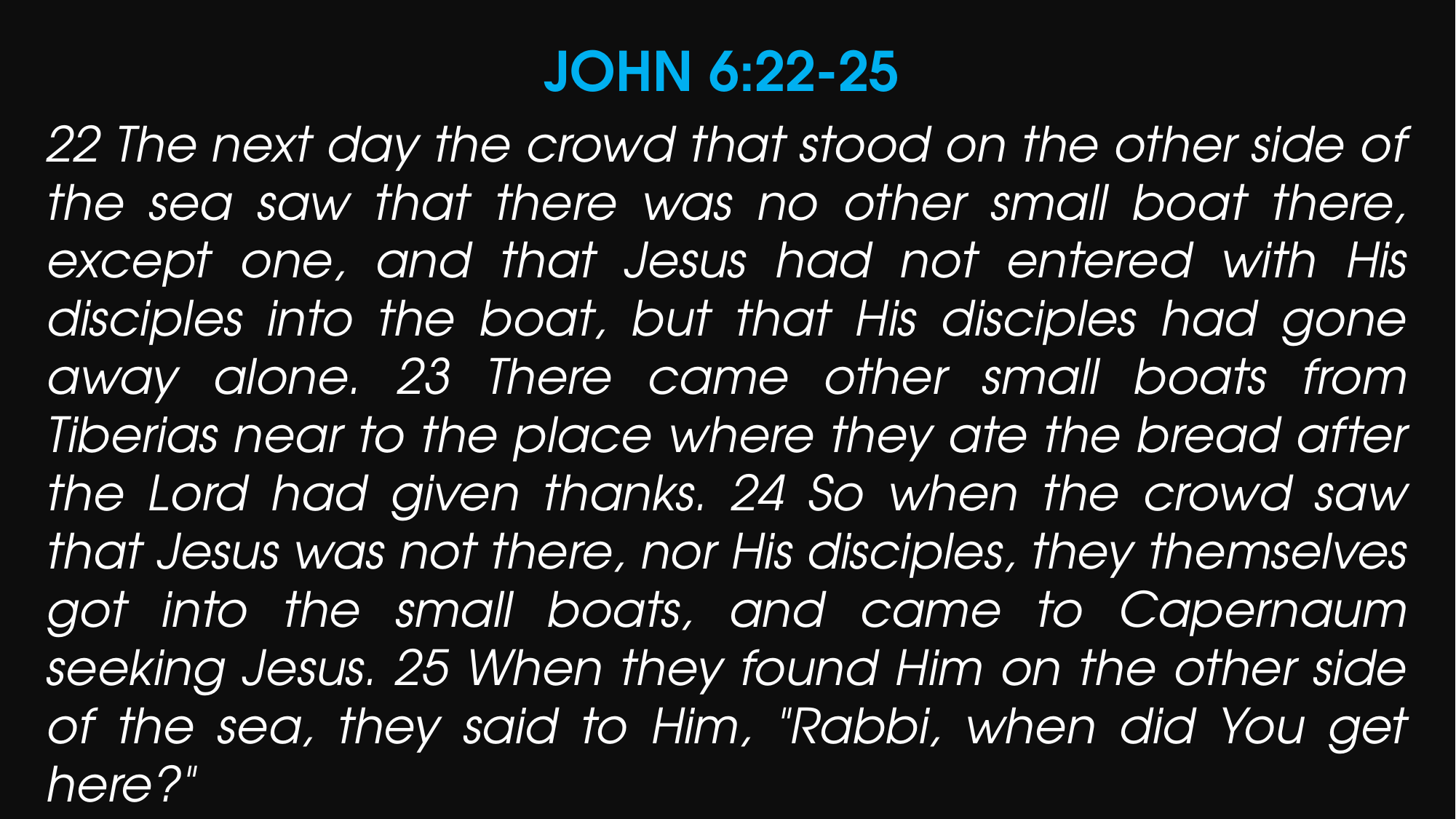

John 6:22-25

22 The next day the crowd that stood on the other side of the sea saw that there was no other small boat there, except one, and that Jesus had not entered with His disciples into the boat, but that His disciples had gone away alone. 23 There came other small boats from Tiberias near to the place where they ate the bread after the Lord had given thanks. 24 So when the crowd saw that Jesus was not there, nor His disciples, they themselves got into the small boats, and came to Capernaum seeking Jesus. 25 When they found Him on the other side of the sea, they said to Him, "Rabbi, when did You get here?"